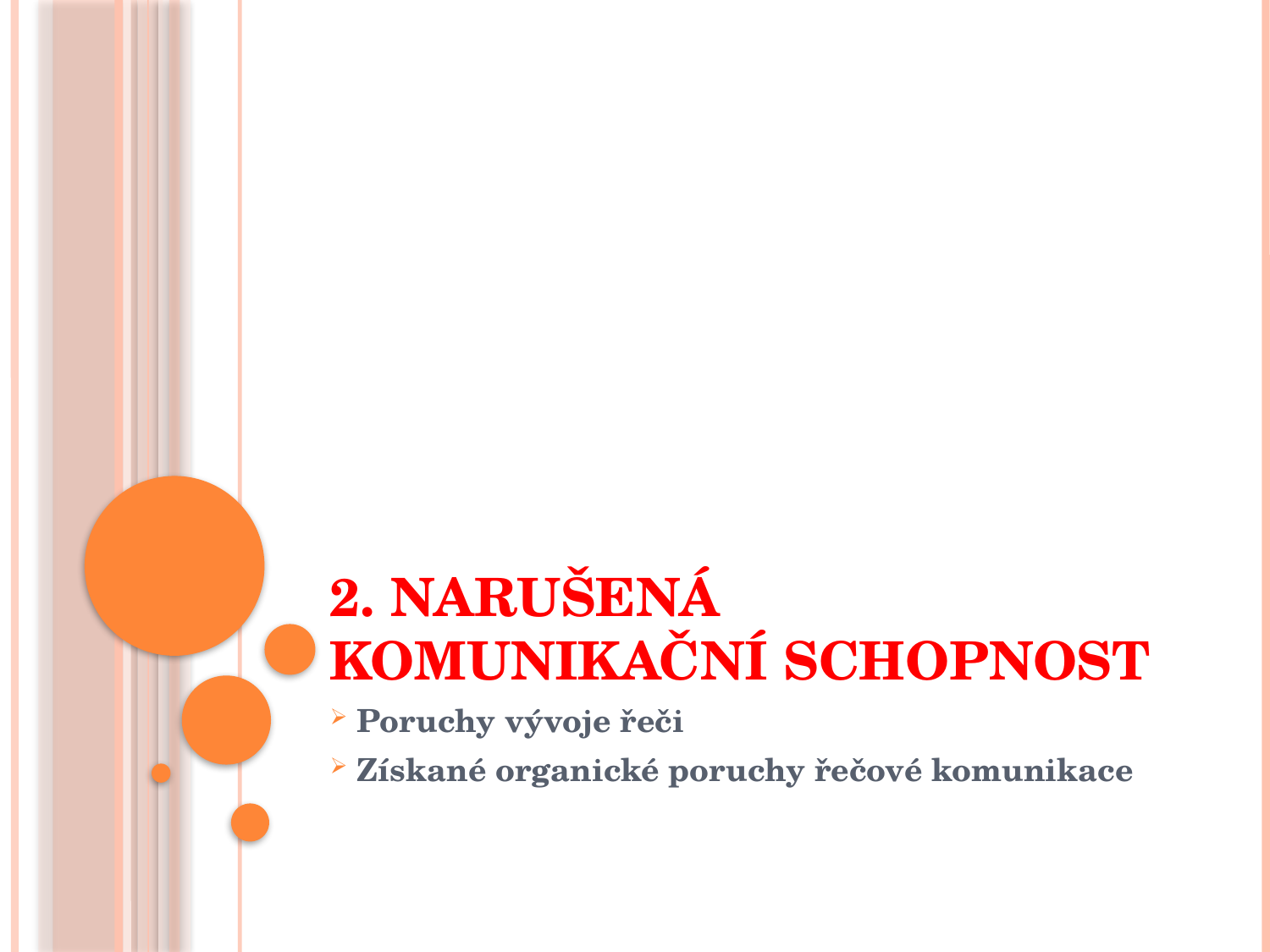

# 2. Narušená komunikační schopnost
 Poruchy vývoje řeči
 Získané organické poruchy řečové komunikace